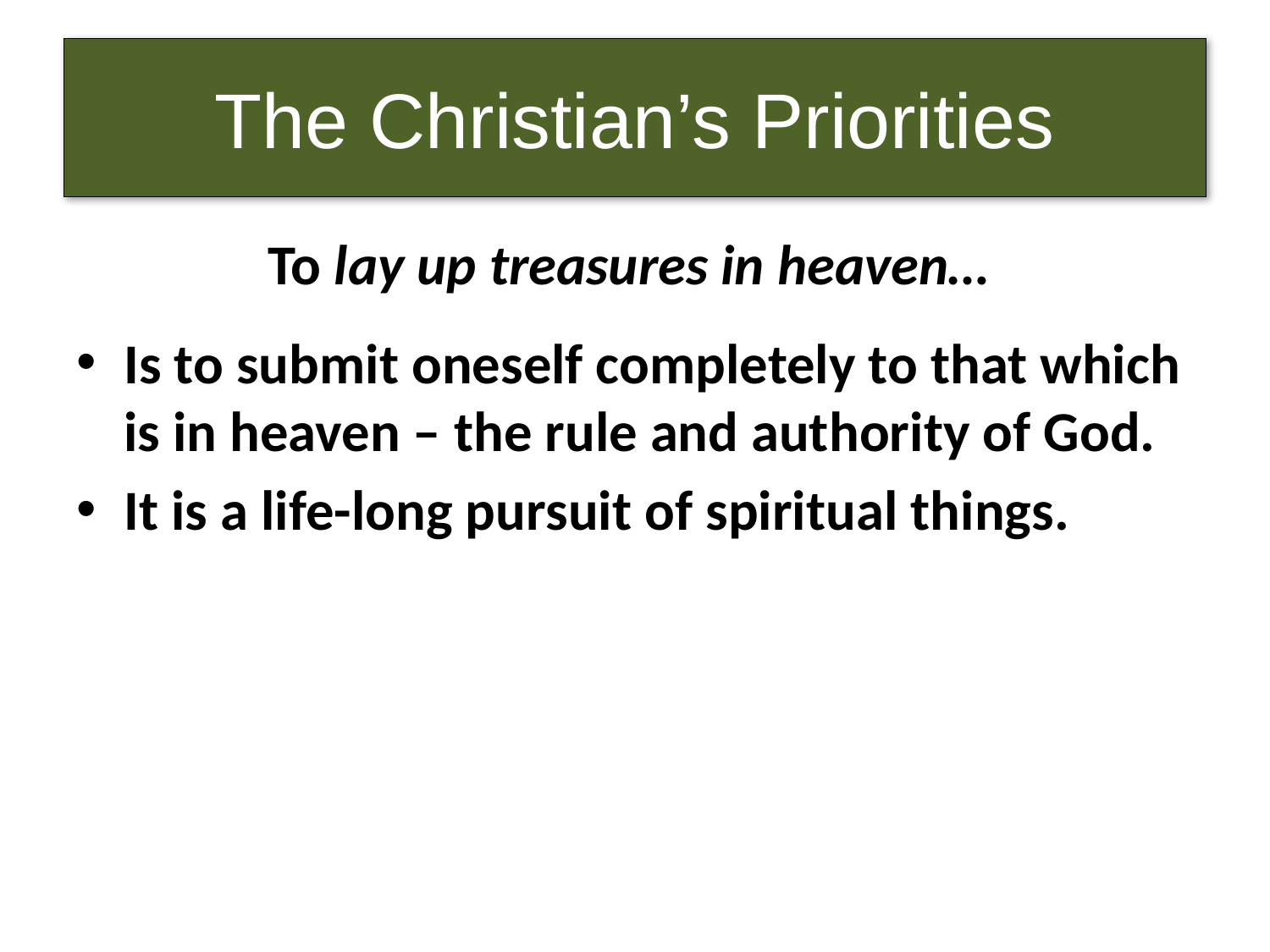

# The Christian’s Priorities
To lay up treasures in heaven…

Is to submit oneself completely to that which is in heaven – the rule and authority of God.
It is a life-long pursuit of spiritual things.